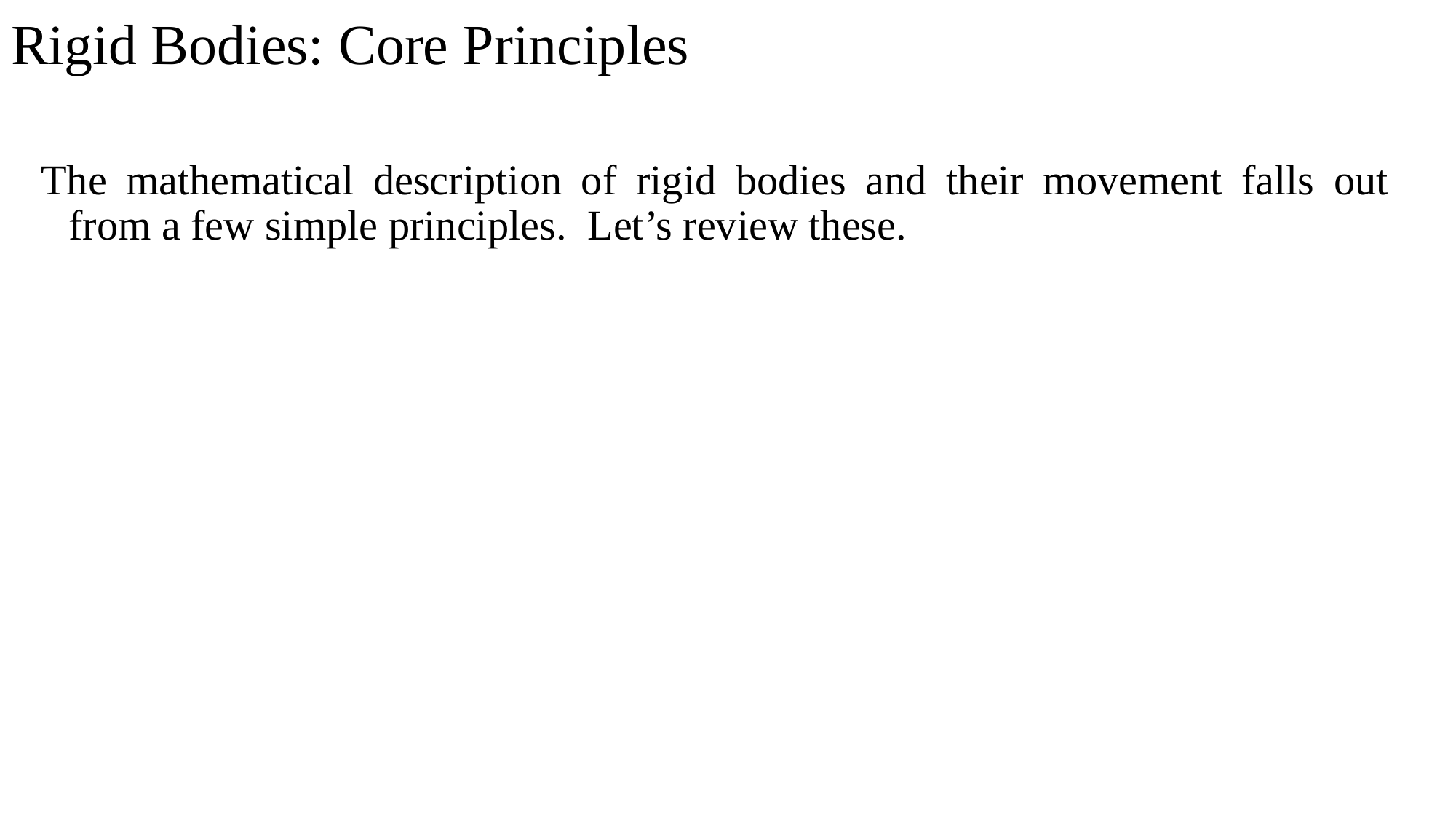

# Rigid Bodies: Core Principles
The mathematical description of rigid bodies and their movement falls out from a few simple principles.  Let’s review these.